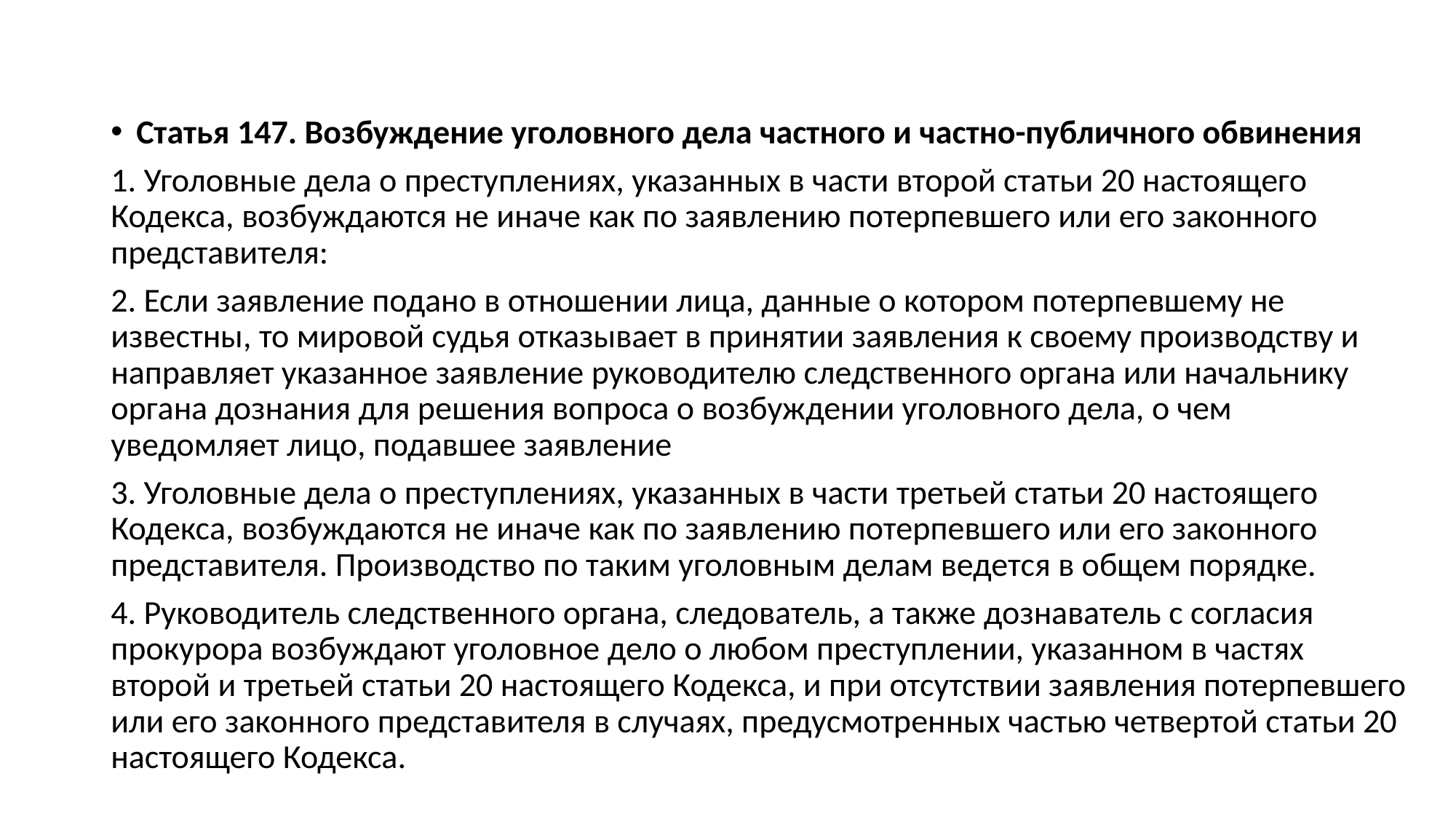

#
Статья 147. Возбуждение уголовного дела частного и частно-публичного обвинения
1. Уголовные дела о преступлениях, указанных в части второй статьи 20 настоящего Кодекса, возбуждаются не иначе как по заявлению потерпевшего или его законного представителя:
2. Если заявление подано в отношении лица, данные о котором потерпевшему не известны, то мировой судья отказывает в принятии заявления к своему производству и направляет указанное заявление руководителю следственного органа или начальнику органа дознания для решения вопроса о возбуждении уголовного дела, о чем уведомляет лицо, подавшее заявление
3. Уголовные дела о преступлениях, указанных в части третьей статьи 20 настоящего Кодекса, возбуждаются не иначе как по заявлению потерпевшего или его законного представителя. Производство по таким уголовным делам ведется в общем порядке.
4. Руководитель следственного органа, следователь, а также дознаватель с согласия прокурора возбуждают уголовное дело о любом преступлении, указанном в частях второй и третьей статьи 20 настоящего Кодекса, и при отсутствии заявления потерпевшего или его законного представителя в случаях, предусмотренных частью четвертой статьи 20 настоящего Кодекса.